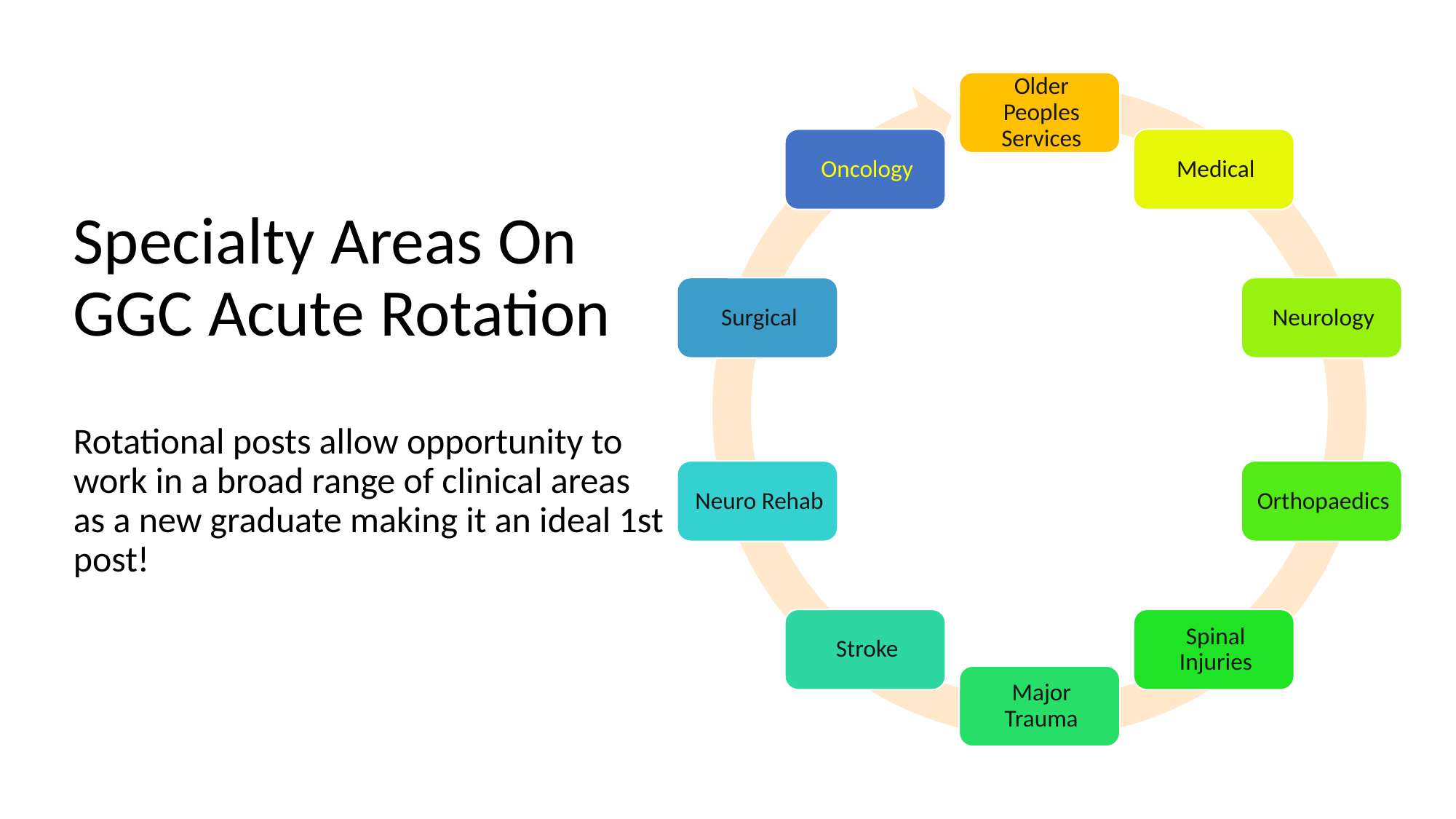

Older Peoples Services
Medical
Neurology
Orthopaedics
Spinal Injuries
Major Trauma
Stroke
Neuro Rehab
Surgical
Oncology
# Specialty Areas On GGC Acute Rotation Rotational posts allow opportunity to work in a broad range of clinical areas as a new graduate making it an ideal 1st post!